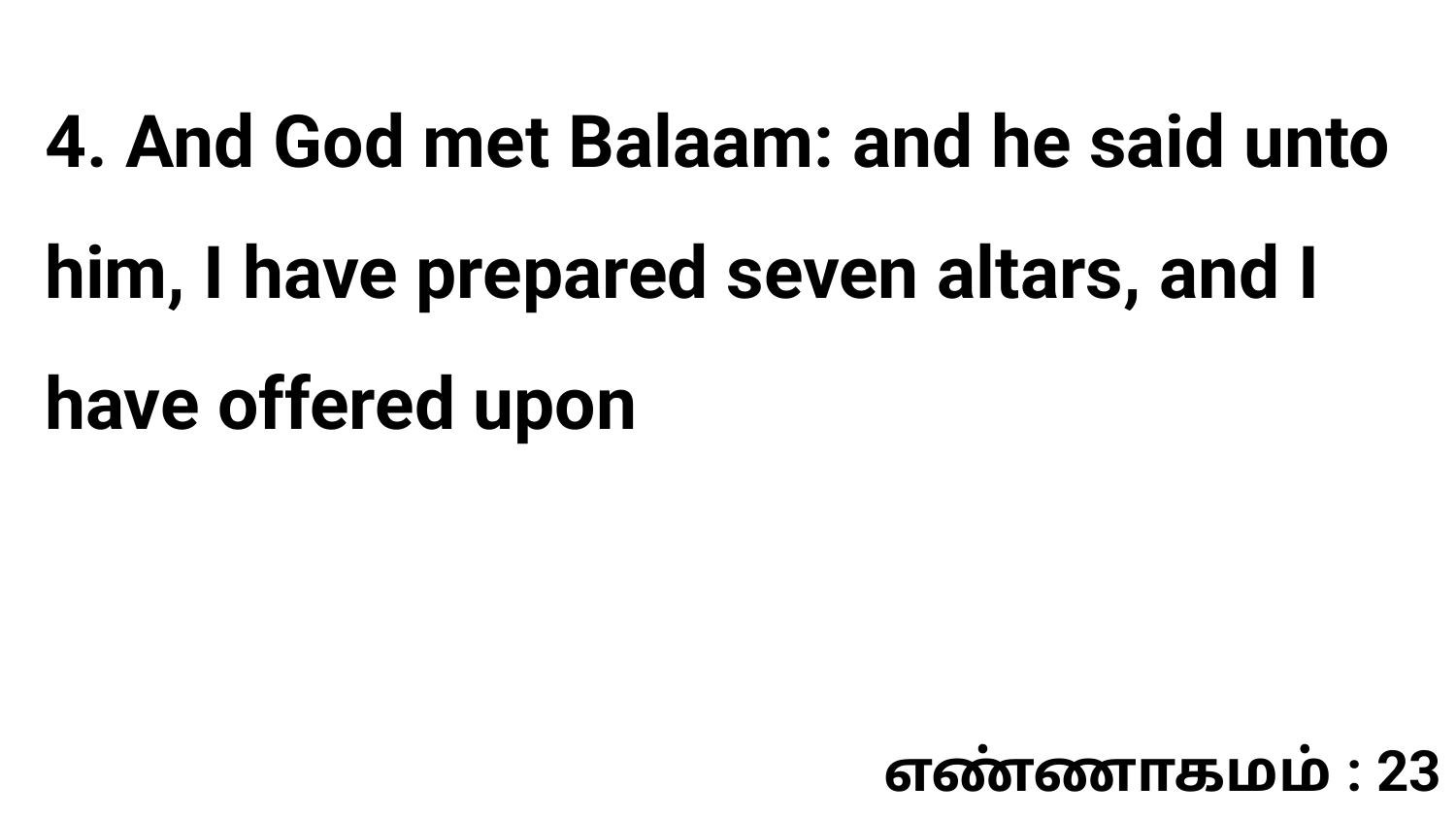

4. And God met Balaam: and he said unto him, I have prepared seven altars, and I have offered upon
எண்ணாகமம் : 23